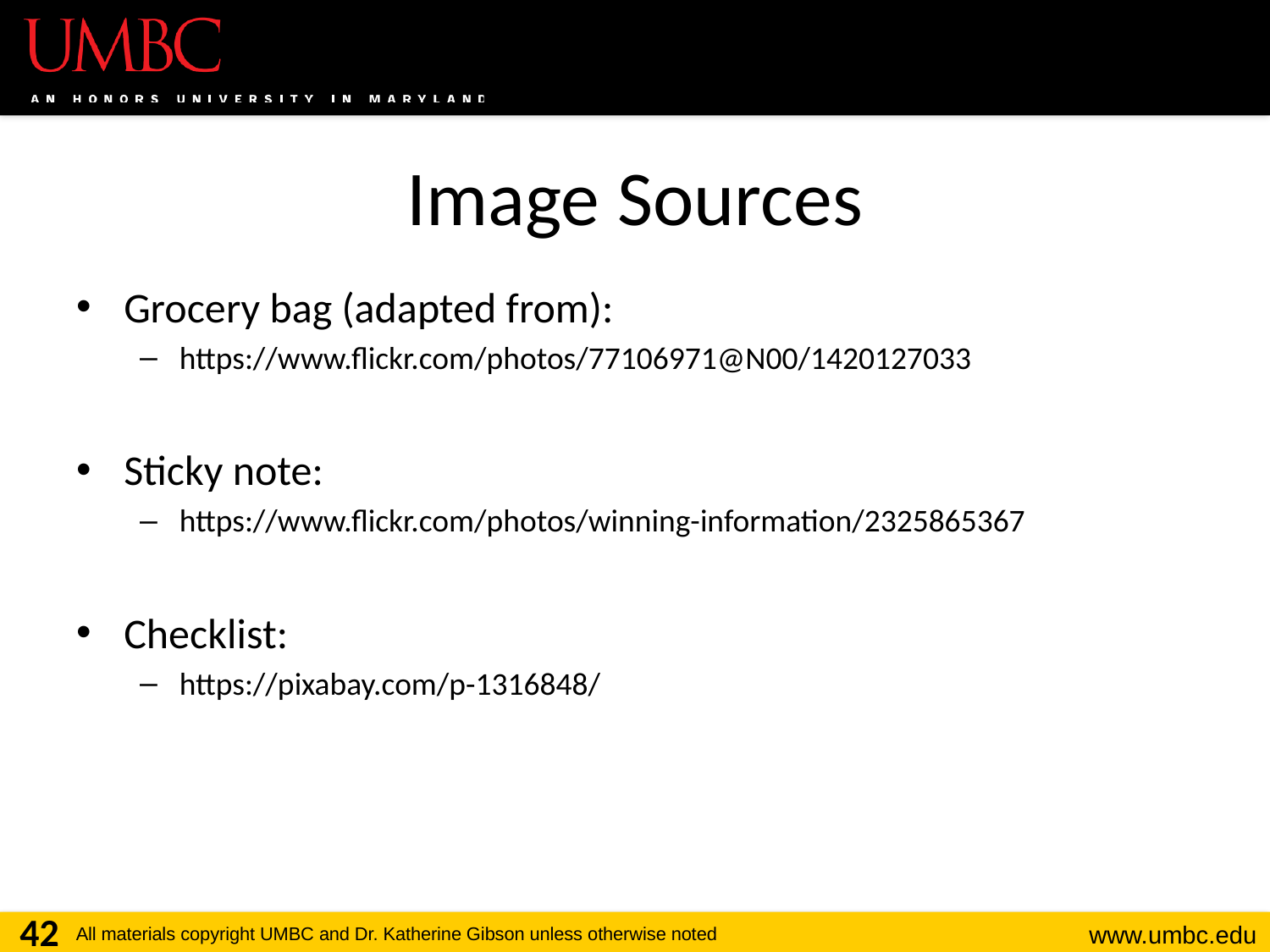

# Image Sources
Grocery bag (adapted from):
https://www.flickr.com/photos/77106971@N00/1420127033

Sticky note:
https://www.flickr.com/photos/winning-information/2325865367

Checklist:
https://pixabay.com/p-1316848/
42